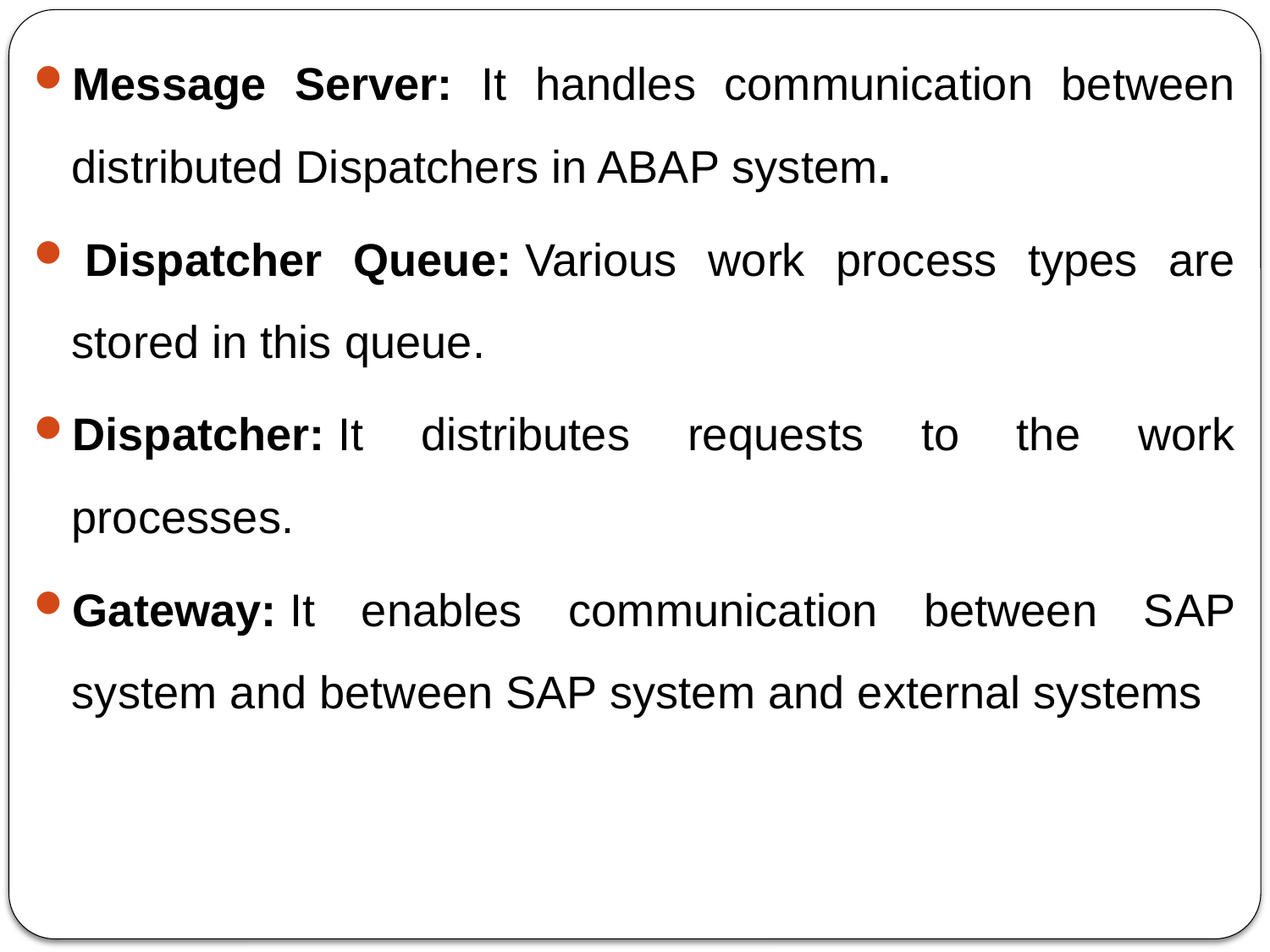

Message Server: It handles communication between distributed Dispatchers in ABAP system.
 Dispatcher Queue: Various work process types are stored in this queue.
Dispatcher: It distributes requests to the work processes.
Gateway: It enables communication between SAP system and between SAP system and external systems